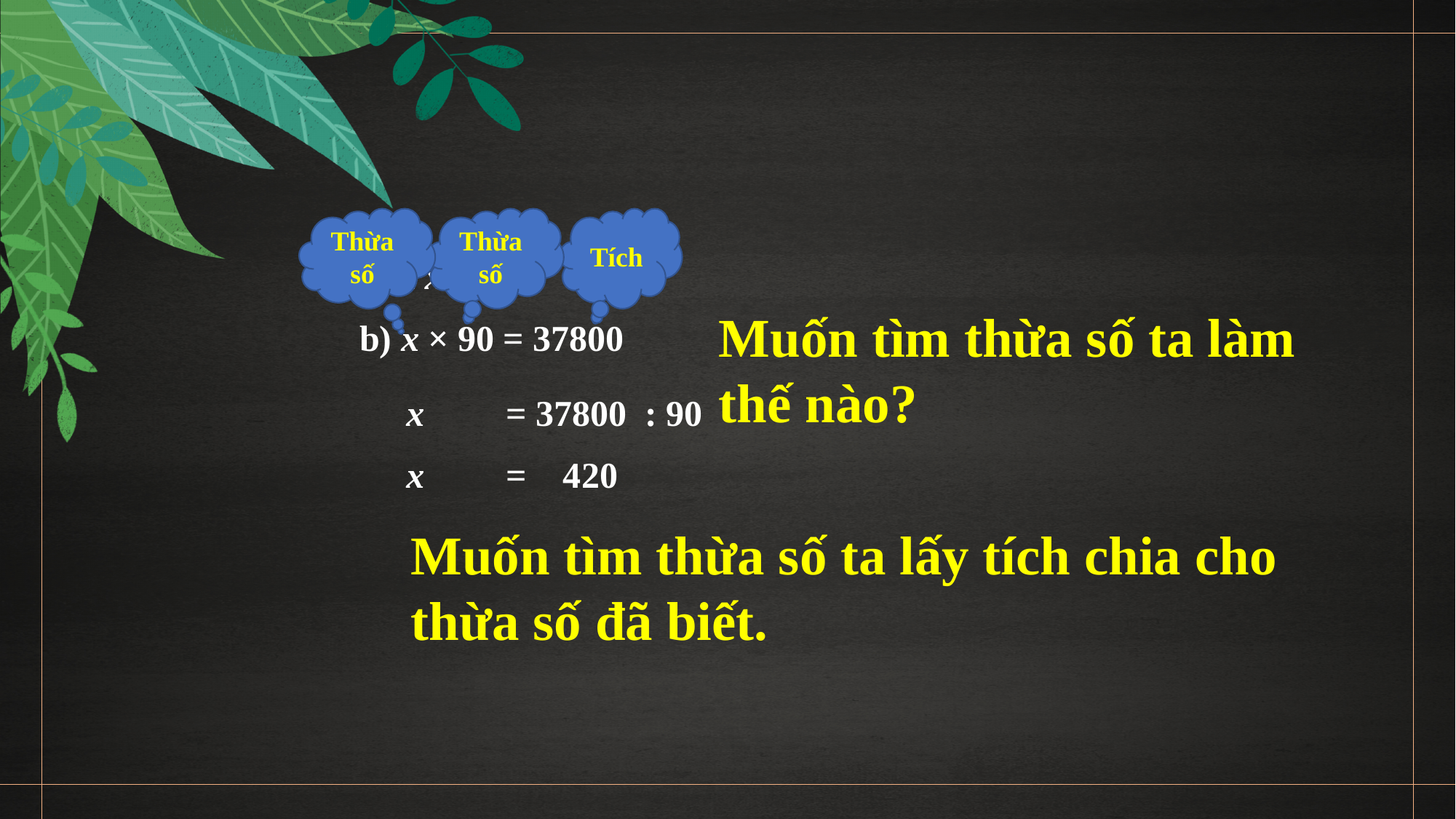

Thừa số
Thừa số
Tích
2/ Tìm x
     b) x × 90 = 37800
Muốn tìm thừa số ta làm thế nào?
x         = 37800  : 90
x         =    420

Muốn tìm thừa số ta lấy tích chia cho thừa số đã biết.